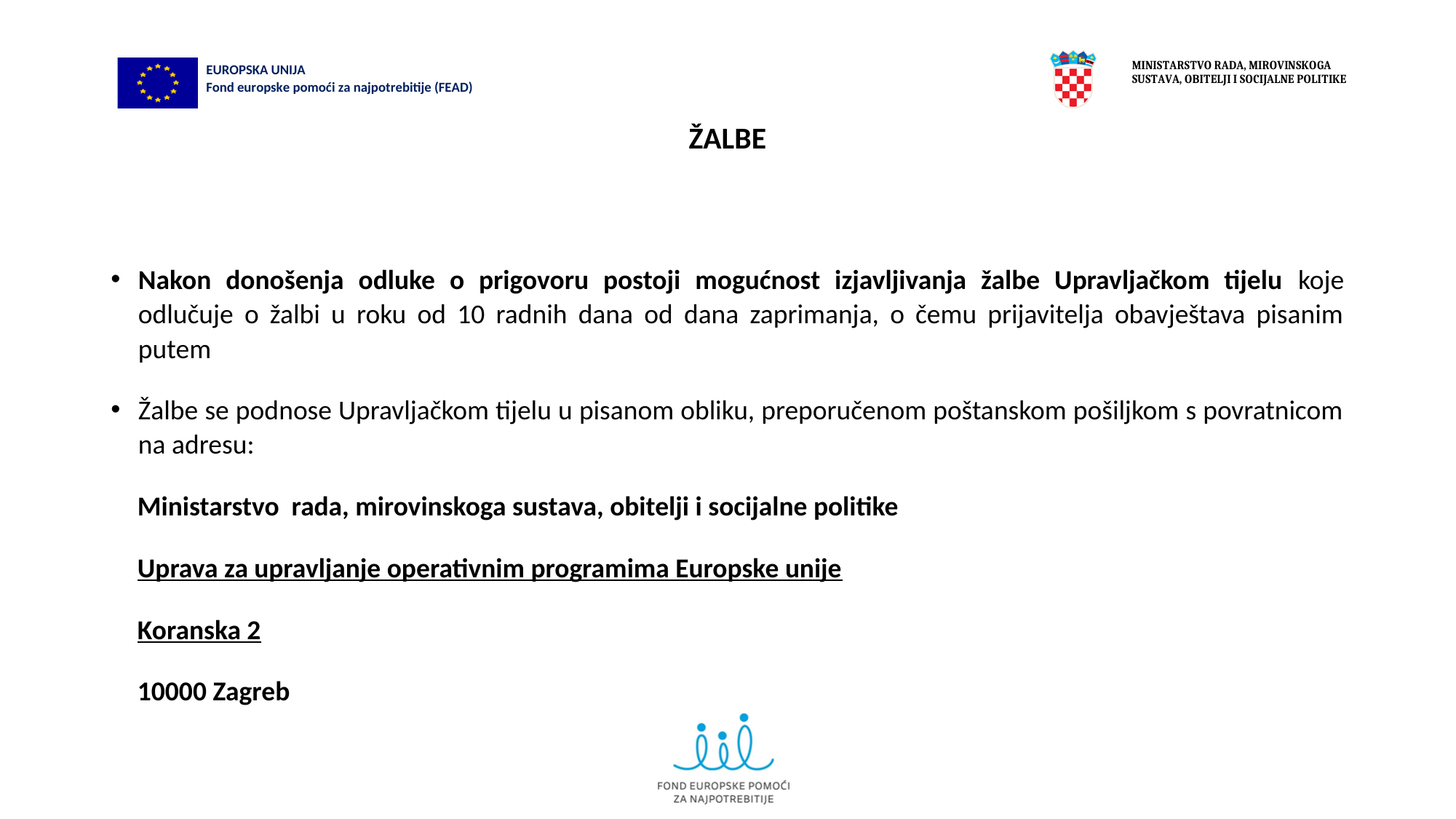

# ŽALBE

Nakon donošenja odluke o prigovoru postoji mogućnost izjavljivanja žalbe Upravljačkom tijelu koje odlučuje o žalbi u roku od 10 radnih dana od dana zaprimanja, o čemu prijavitelja obavještava pisanim putem
Žalbe se podnose Upravljačkom tijelu u pisanom obliku, preporučenom poštanskom pošiljkom s povratnicom na adresu:
Ministarstvo  rada, mirovinskoga sustava, obitelji i socijalne politike
Uprava za upravljanje operativnim programima Europske unije
Koranska 2
10000 Zagreb